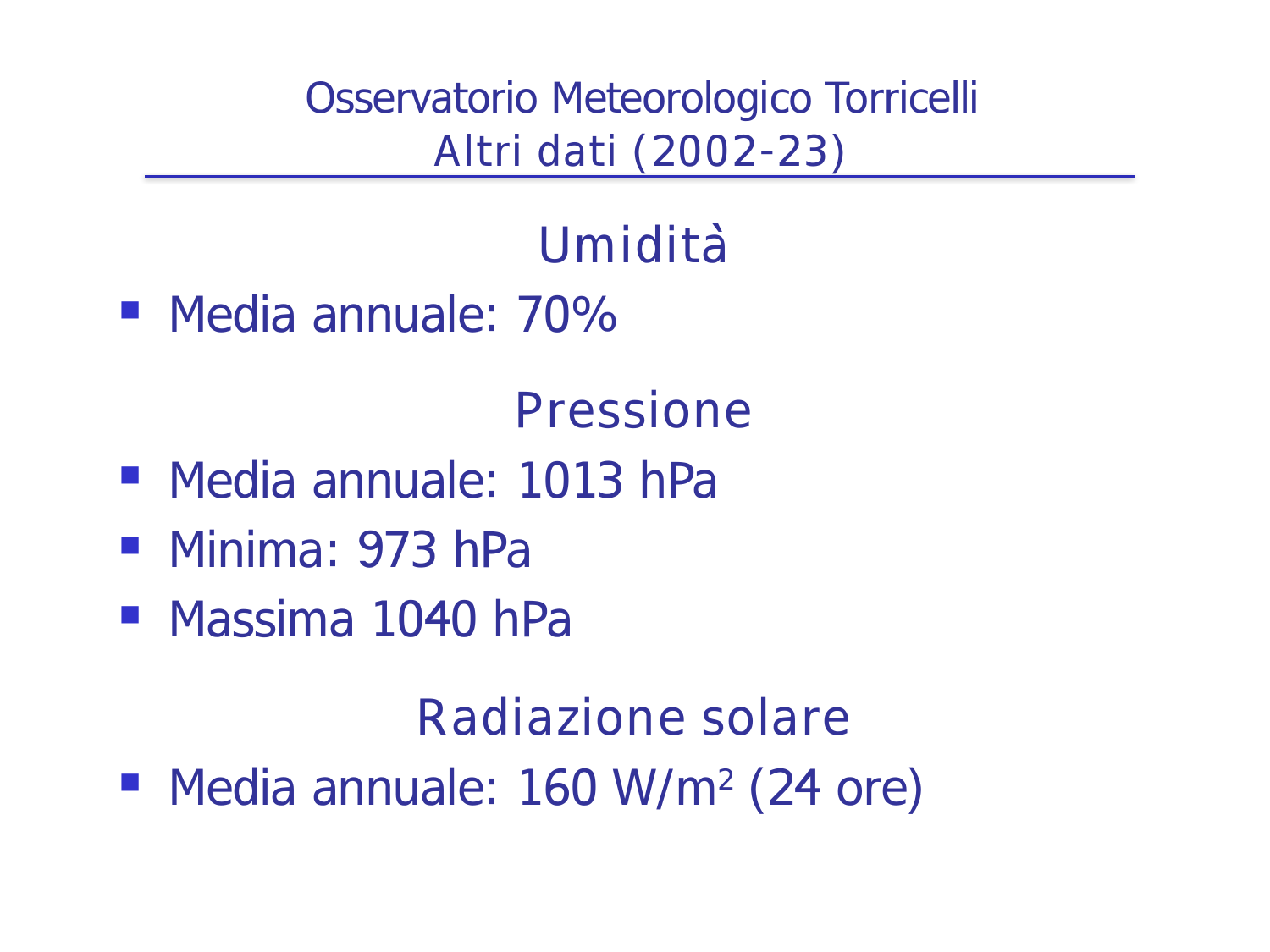

# Osservatorio Meteorologico Torricelli Altri dati (2002-23)
Umidità
Media annuale: 70%

Pressione
Media annuale: 1013 hPa
Minima: 973 hPa
Massima 1040 hPa

Radiazione solare
Media annuale: 160 W/m2 (24 ore)